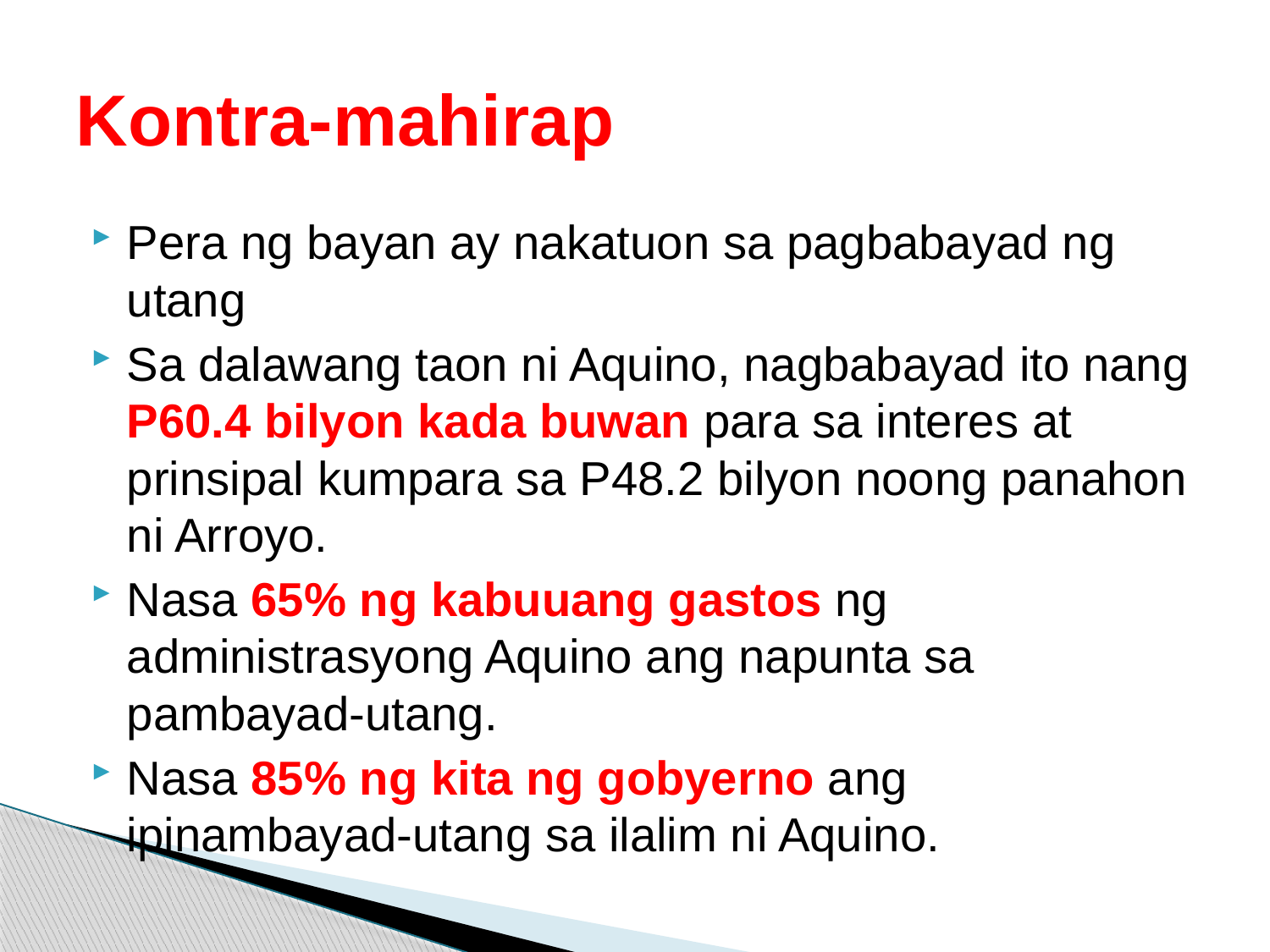

# Kontra-mahirap
Pera ng bayan ay nakatuon sa pagbabayad ng utang
Sa dalawang taon ni Aquino, nagbabayad ito nang P60.4 bilyon kada buwan para sa interes at prinsipal kumpara sa P48.2 bilyon noong panahon ni Arroyo.
Nasa 65% ng kabuuang gastos ng administrasyong Aquino ang napunta sa pambayad-utang.
Nasa 85% ng kita ng gobyerno ang ipinambayad-utang sa ilalim ni Aquino.